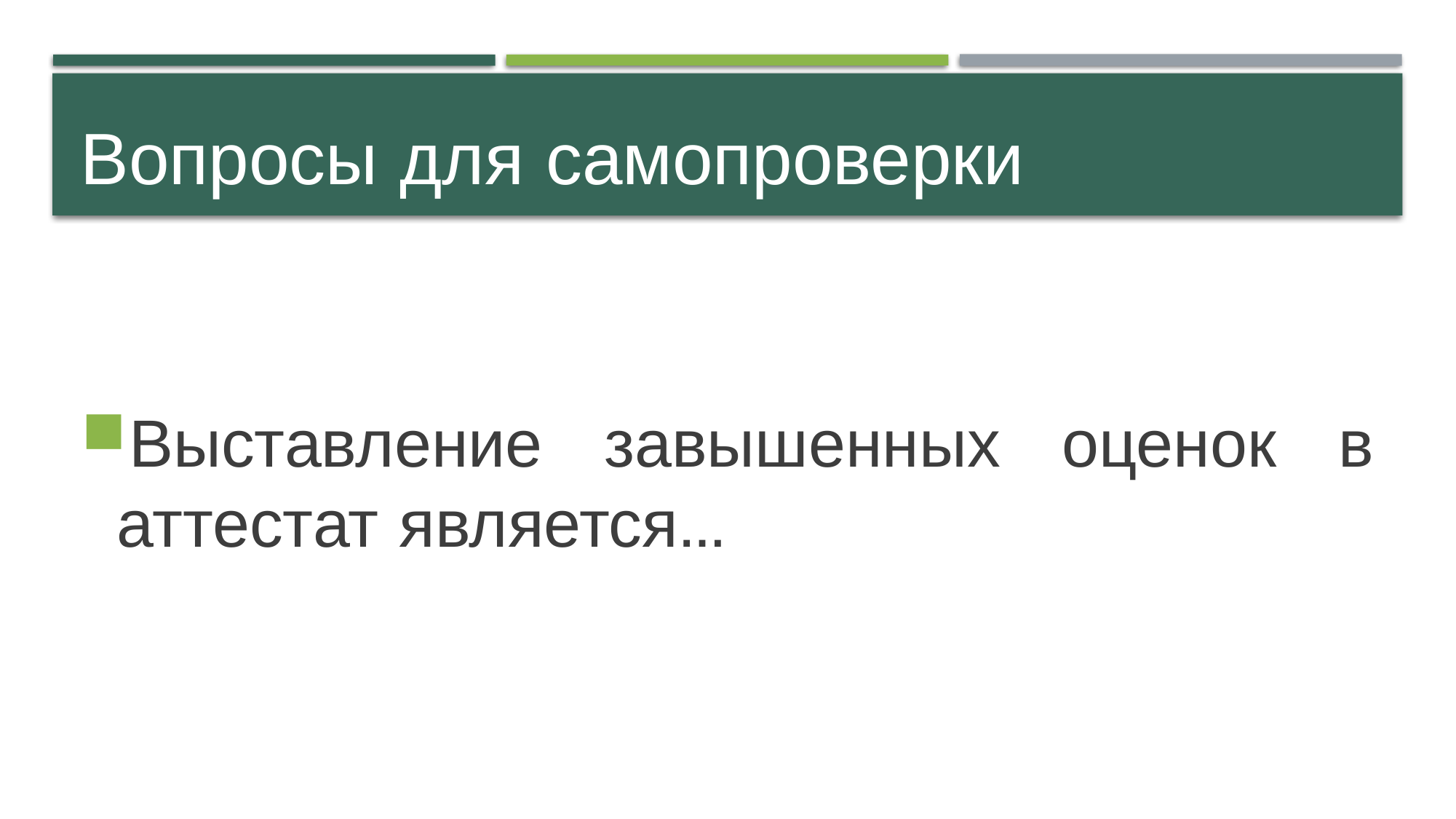

# Вопросы для самопроверки
Выставление завышенных оценок в аттестат является…